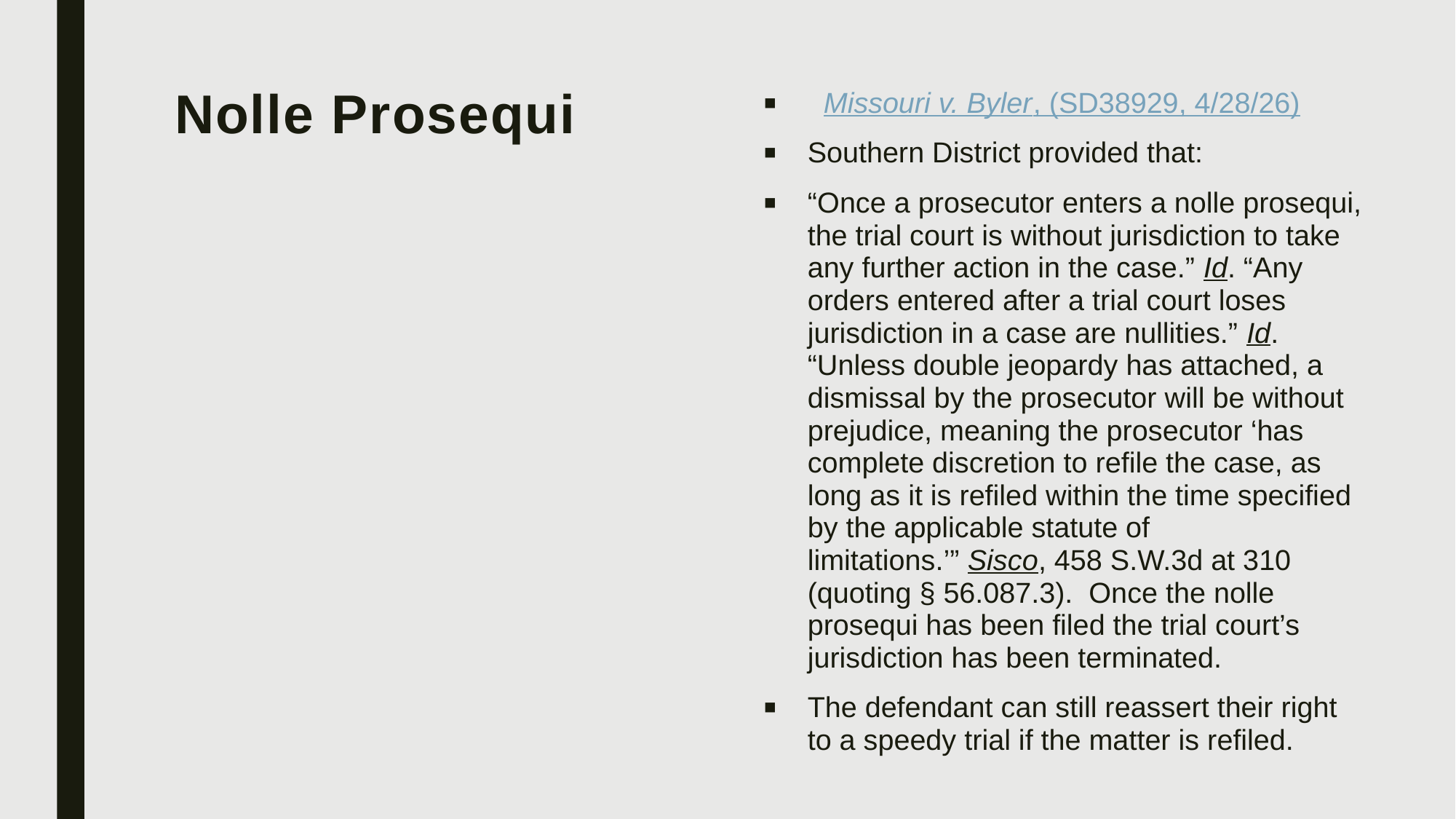

# Nolle Prosequi
  Missouri v. Byler, (SD38929, 4/28/26)
Southern District provided that:
“Once a prosecutor enters a nolle prosequi, the trial court is without jurisdiction to take any further action in the case.” Id. “Any orders entered after a trial court loses jurisdiction in a case are nullities.” Id. “Unless double jeopardy has attached, a dismissal by the prosecutor will be without prejudice, meaning the prosecutor ‘has complete discretion to refile the case, as long as it is refiled within the time specified by the applicable statute of limitations.’” Sisco, 458 S.W.3d at 310 (quoting § 56.087.3).  Once the nolle prosequi has been filed the trial court’s jurisdiction has been terminated.
The defendant can still reassert their right to a speedy trial if the matter is refiled.